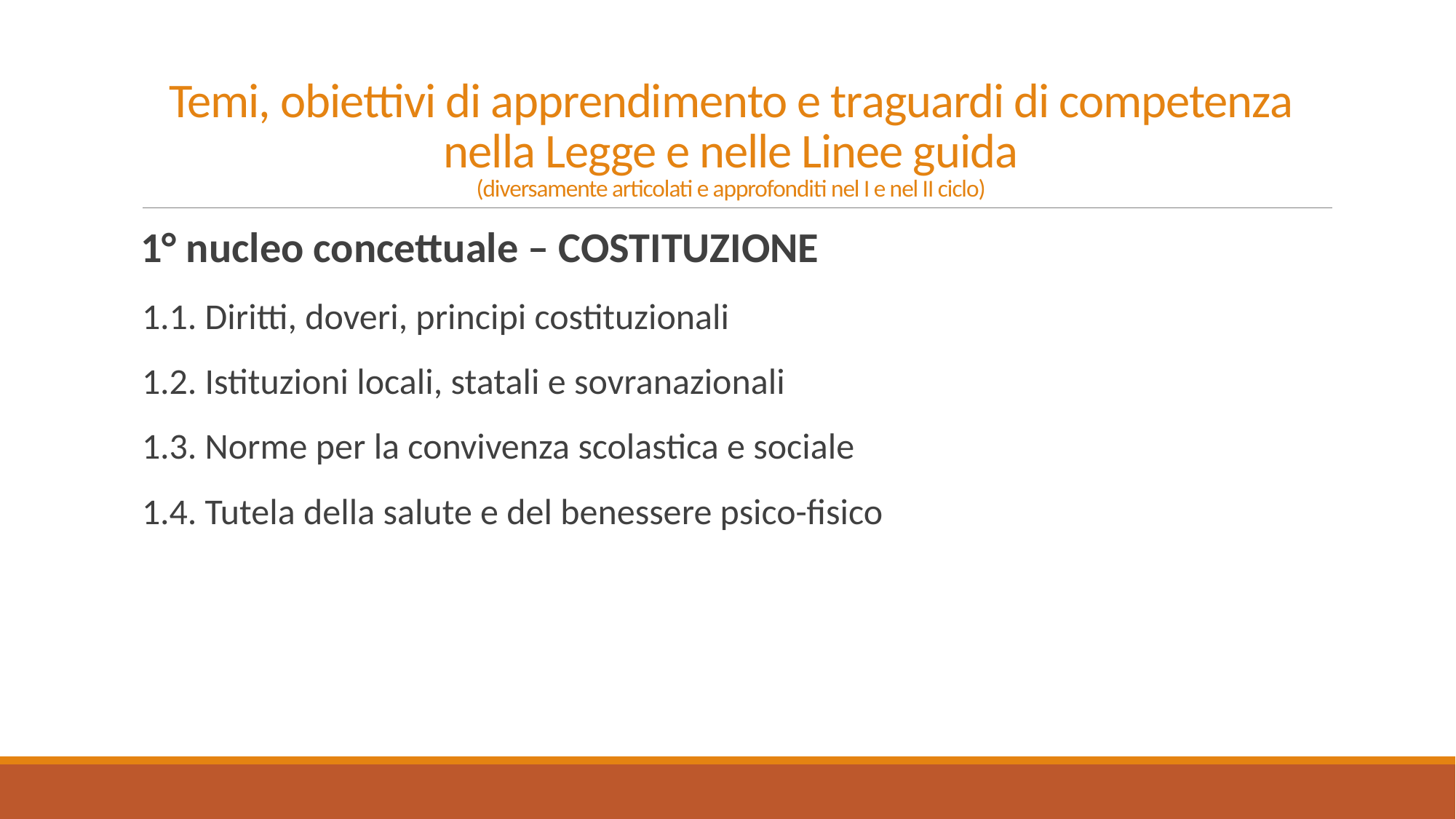

# Temi, obiettivi di apprendimento e traguardi di competenza nella Legge e nelle Linee guida (diversamente articolati e approfonditi nel I e nel II ciclo)
 1° nucleo concettuale – COSTITUZIONE
1.1. Diritti, doveri, principi costituzionali
1.2. Istituzioni locali, statali e sovranazionali
1.3. Norme per la convivenza scolastica e sociale
1.4. Tutela della salute e del benessere psico-fisico